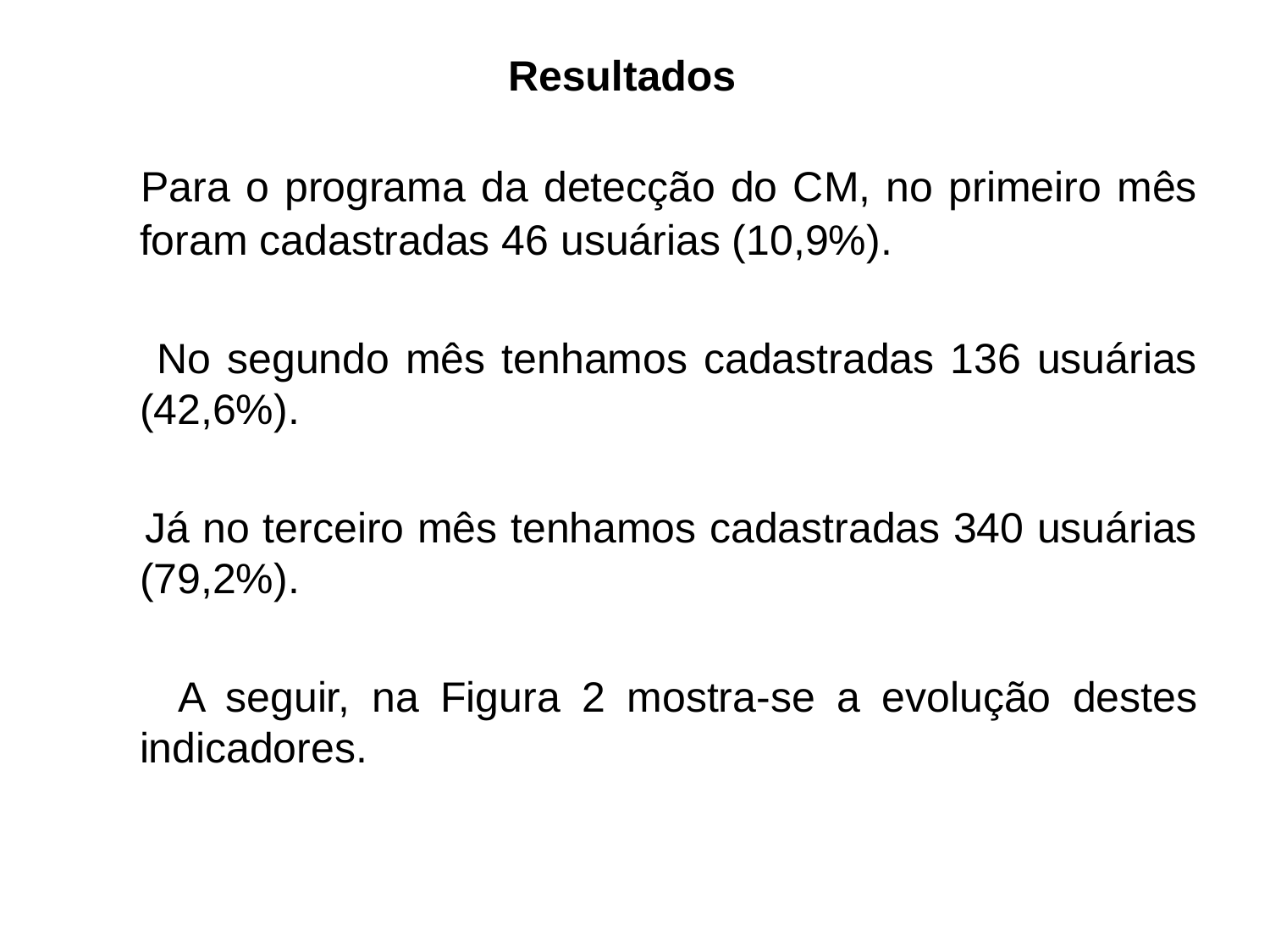

# Resultados
   Para o programa da detecção do CM, no primeiro mês foram cadastradas 46 usuárias (10,9%).

    No segundo mês tenhamos cadastradas 136 usuárias (42,6%).

    Já no terceiro mês tenhamos cadastradas 340 usuárias (79,2%).

    A seguir, na Figura 2 mostra-se a evolução destes indicadores.